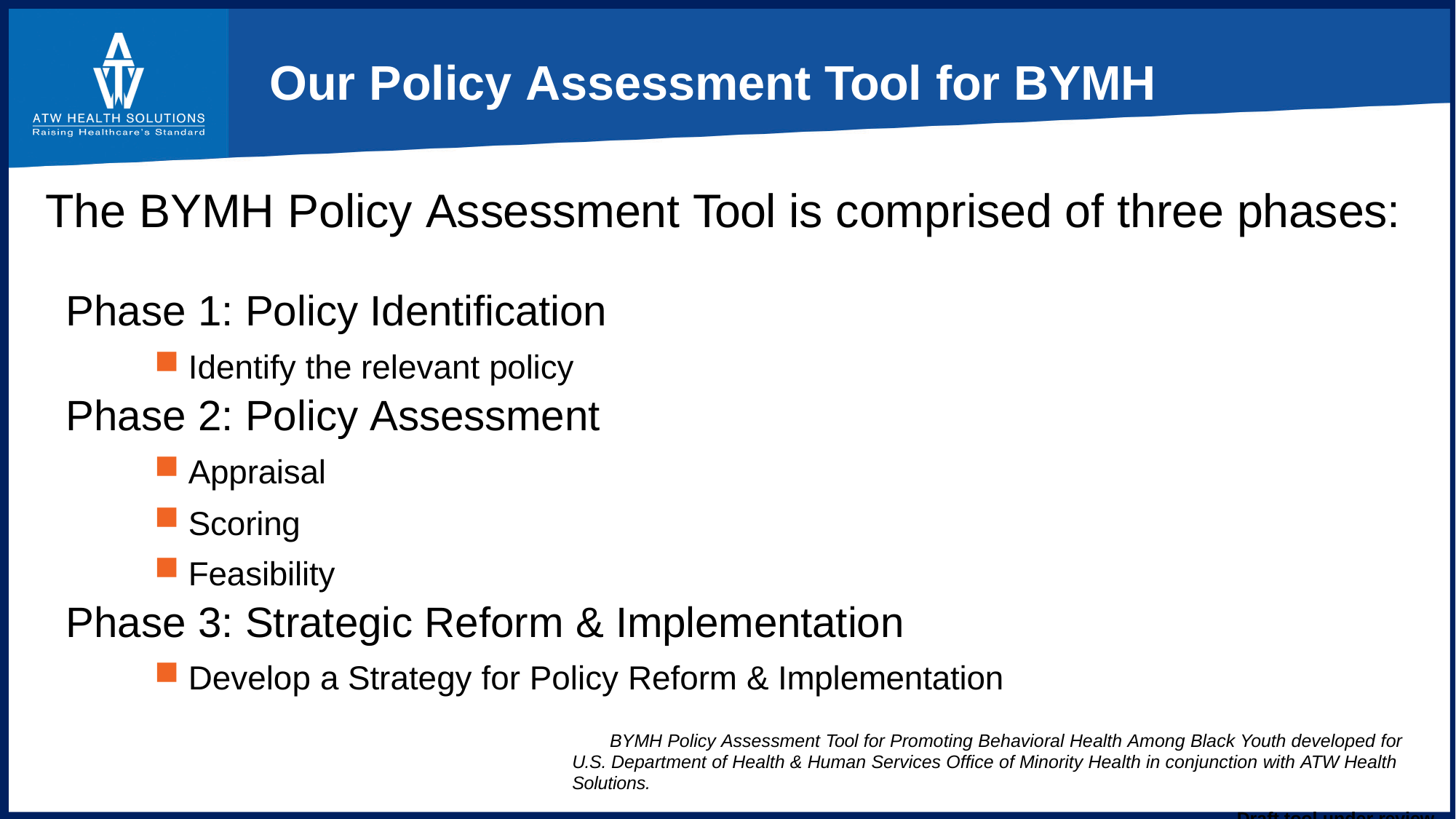

# Our Policy Assessment Tool for BYMH
The BYMH Policy Assessment Tool is comprised of three phases:
Phase 1: Policy Identification
Identify the relevant policy
Phase 2: Policy Assessment
Appraisal
Scoring
Feasibility
Phase 3: Strategic Reform & Implementation
Develop a Strategy for Policy Reform & Implementation
BYMH Policy Assessment Tool for Promoting Behavioral Health Among Black Youth developed for U.S. Department of Health & Human Services Office of Minority Health in conjunction with ATW Health Solutions.
Draft tool under review.